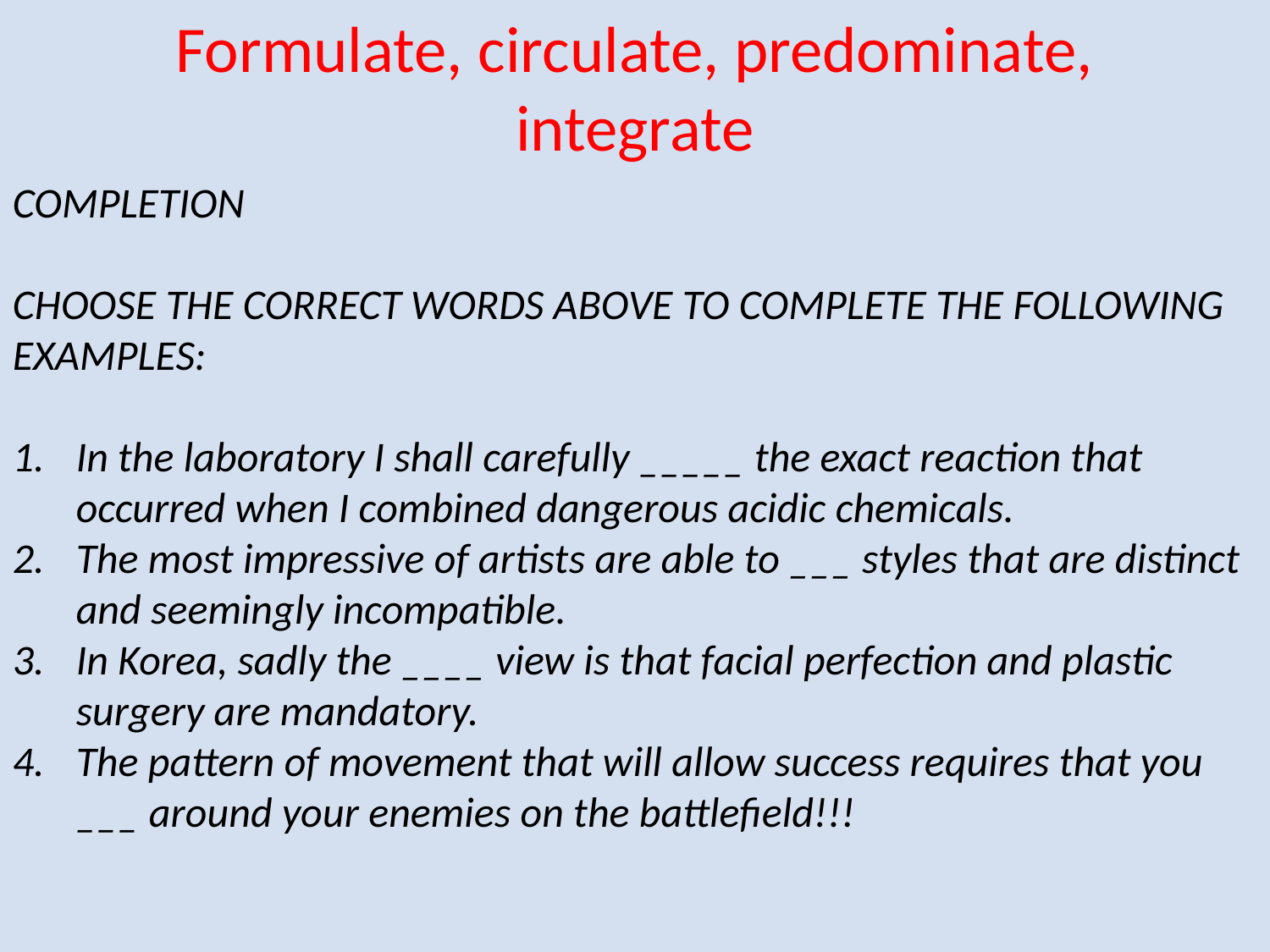

# Formulate, circulate, predominate, integrate
COMPLETION

CHOOSE THE CORRECT WORDS ABOVE TO COMPLETE THE FOLLOWING EXAMPLES:

In the laboratory I shall carefully _____ the exact reaction that occurred when I combined dangerous acidic chemicals.
The most impressive of artists are able to ___ styles that are distinct and seemingly incompatible.
In Korea, sadly the ____ view is that facial perfection and plastic surgery are mandatory.
The pattern of movement that will allow success requires that you ___ around your enemies on the battlefield!!!